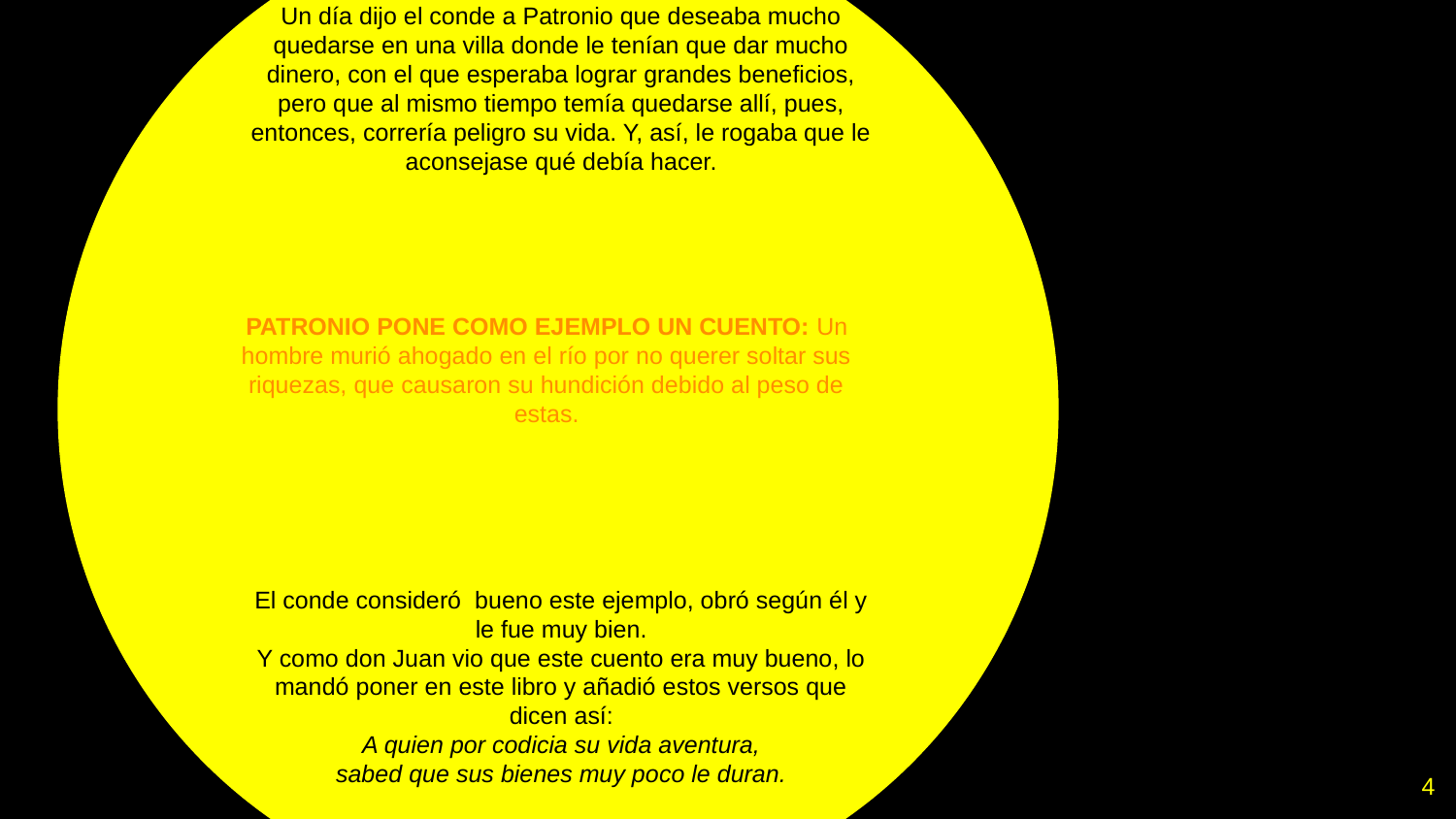

Un día dijo el conde a Patronio que deseaba mucho quedarse en una villa donde le tenían que dar mucho dinero, con el que esperaba lograr grandes beneficios, pero que al mismo tiempo temía quedarse allí, pues, entonces, correría peligro su vida. Y, así, le rogaba que le aconsejase qué debía hacer.
PATRONIO PONE COMO EJEMPLO UN CUENTO: Un hombre murió ahogado en el río por no querer soltar sus riquezas, que causaron su hundición debido al peso de estas.
El conde consideró  bueno este ejemplo, obró según él y le fue muy bien.
Y como don Juan vio que este cuento era muy bueno, lo mandó poner en este libro y añadió estos versos que dicen así:
A quien por codicia su vida aventura,
sabed que sus bienes muy poco le duran.
4